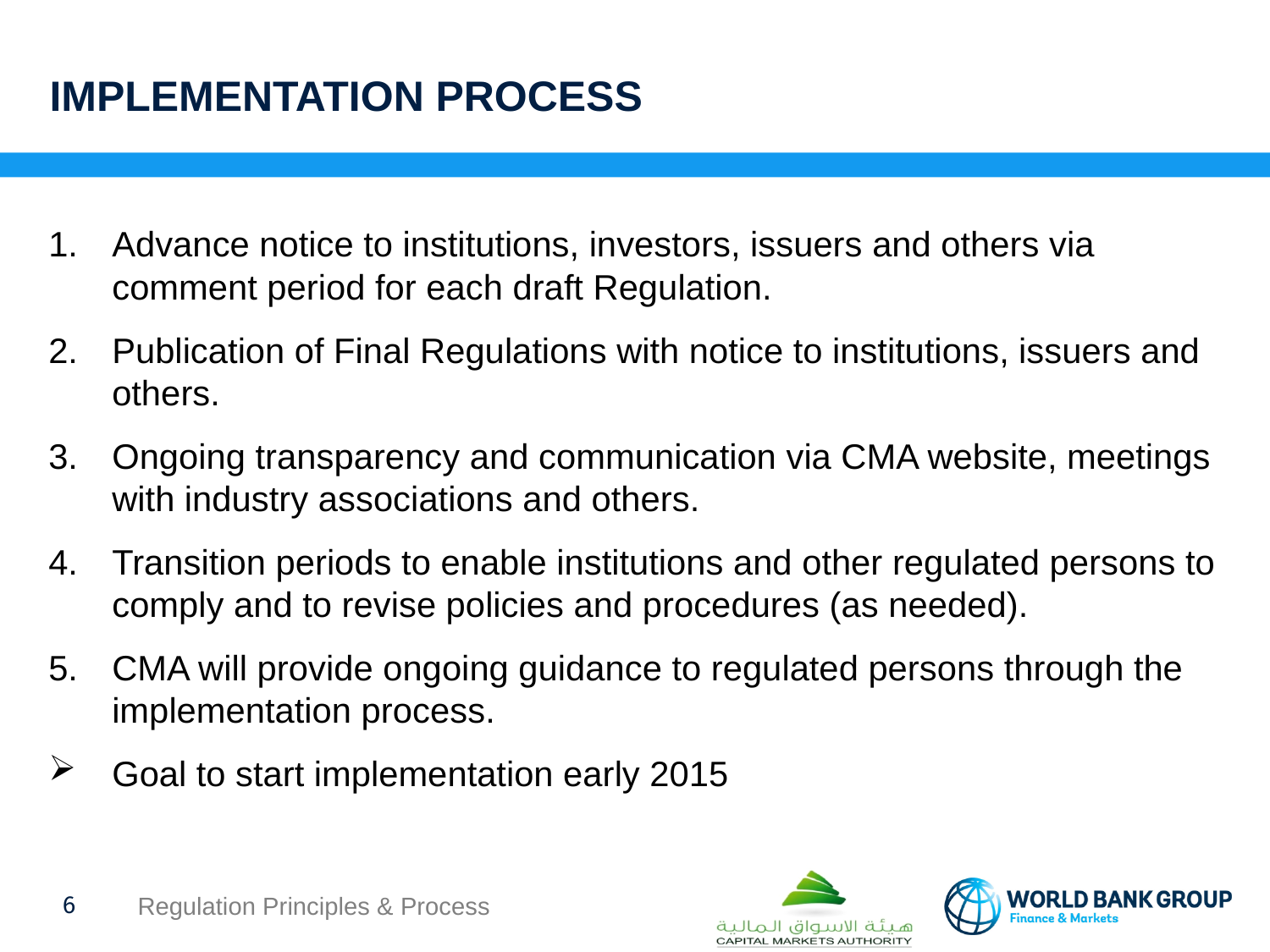

# implementation process
Advance notice to institutions, investors, issuers and others via comment period for each draft Regulation.
Publication of Final Regulations with notice to institutions, issuers and others.
Ongoing transparency and communication via CMA website, meetings with industry associations and others.
Transition periods to enable institutions and other regulated persons to comply and to revise policies and procedures (as needed).
CMA will provide ongoing guidance to regulated persons through the implementation process.
Goal to start implementation early 2015

6
Regulation Principles & Process